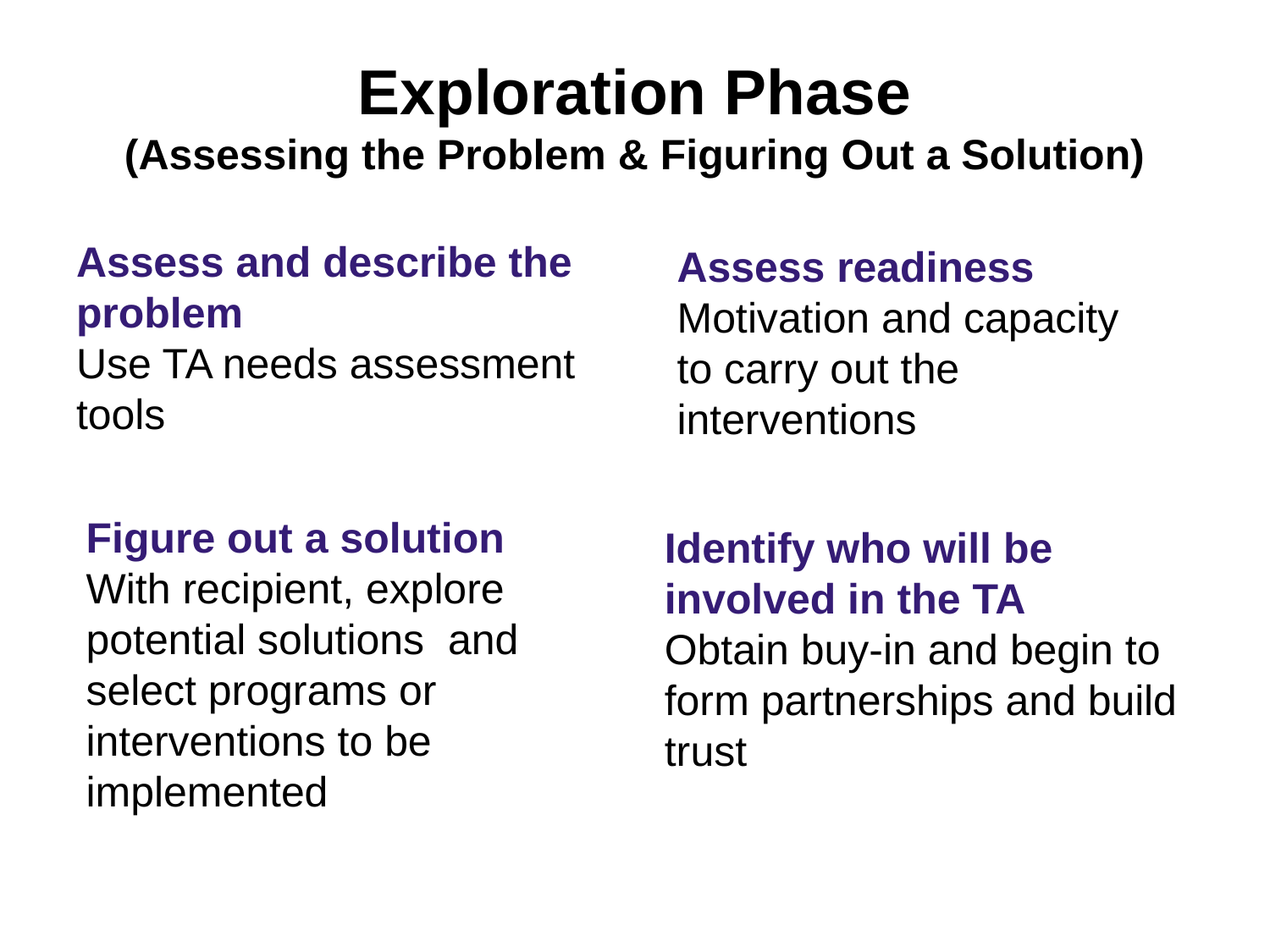

# Exploration Phase
(Assessing the Problem & Figuring Out a Solution)

Assess and describe the problem
Use TA needs assessment tools

Assess readiness
Motivation and capacity to carry out the interventions

Figure out a solution
With recipient, explore potential solutions  and select programs or interventions to be implemented

Identify who will be involved in the TA
Obtain buy-in and begin to form partnerships and build trust